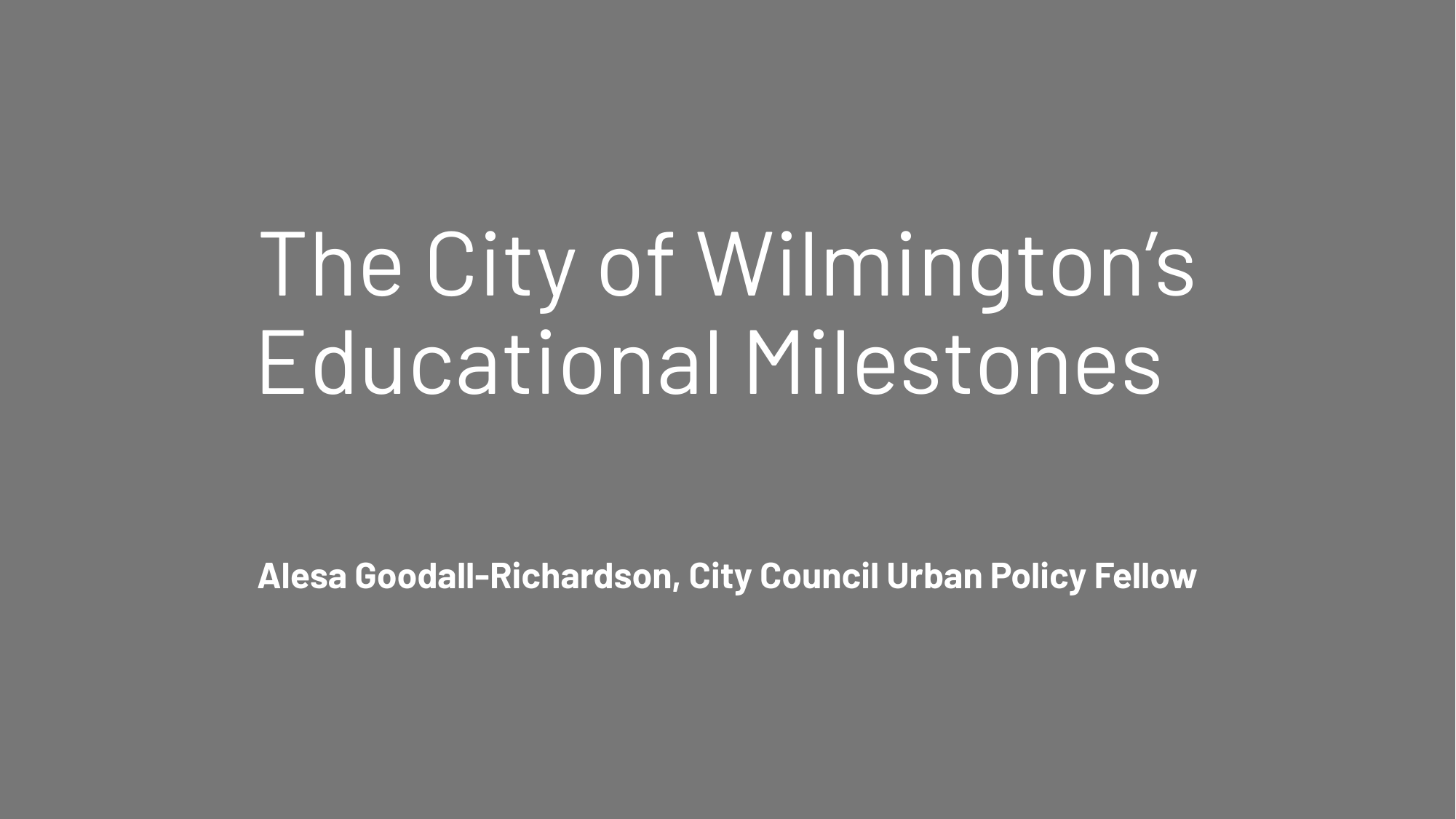

# The City of Wilmington’s Educational Milestones
Alesa Goodall-Richardson, City Council Urban Policy Fellow